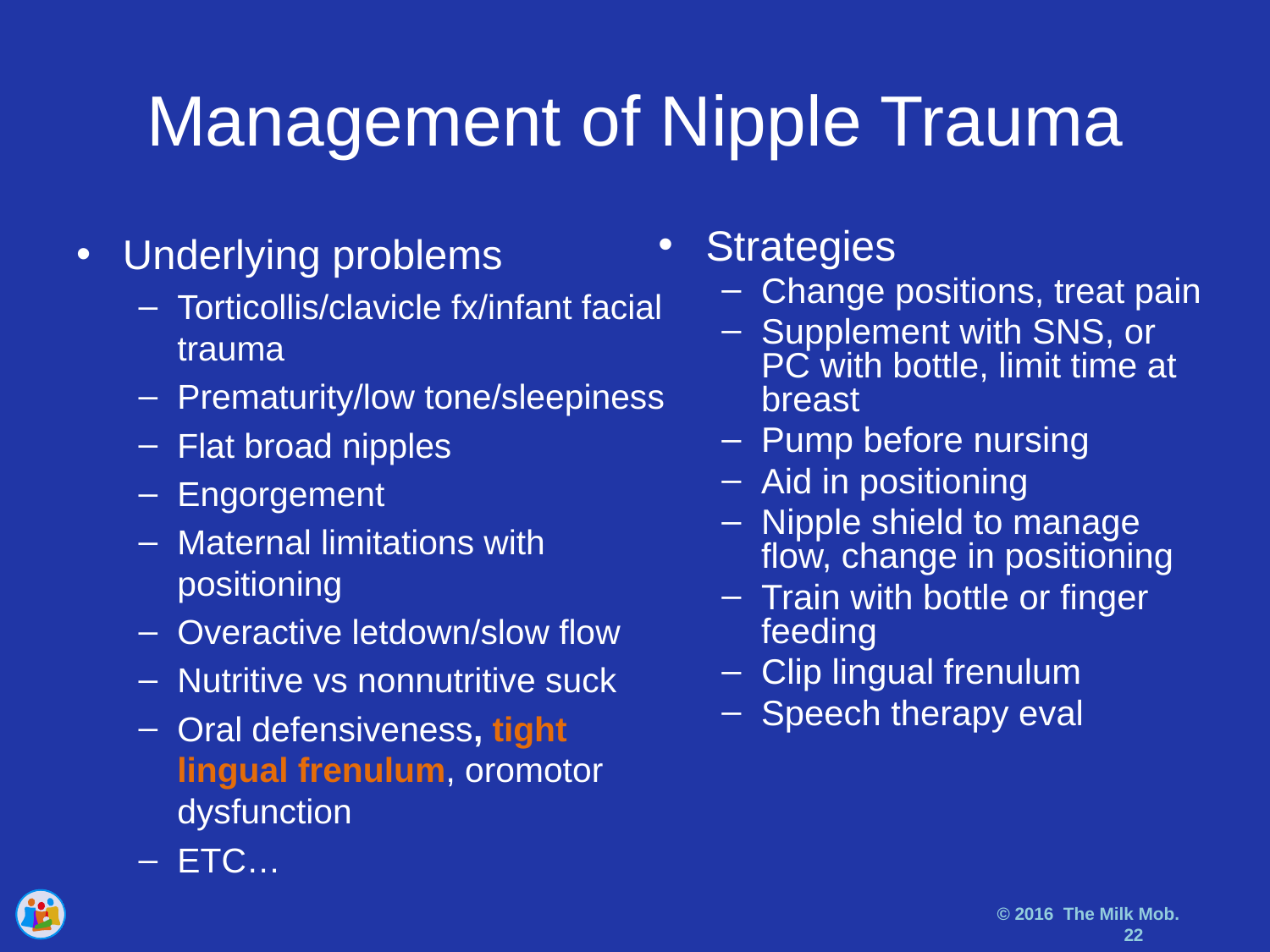

# Management of Nipple Trauma
Underlying problems
Torticollis/clavicle fx/infant facial trauma
Prematurity/low tone/sleepiness
Flat broad nipples
Engorgement
Maternal limitations with positioning
Overactive letdown/slow flow
Nutritive vs nonnutritive suck
Oral defensiveness, tight lingual frenulum, oromotor dysfunction
ETC…
Strategies
Change positions, treat pain
Supplement with SNS, or PC with bottle, limit time at breast
Pump before nursing
Aid in positioning
Nipple shield to manage flow, change in positioning
Train with bottle or finger feeding
Clip lingual frenulum
Speech therapy eval